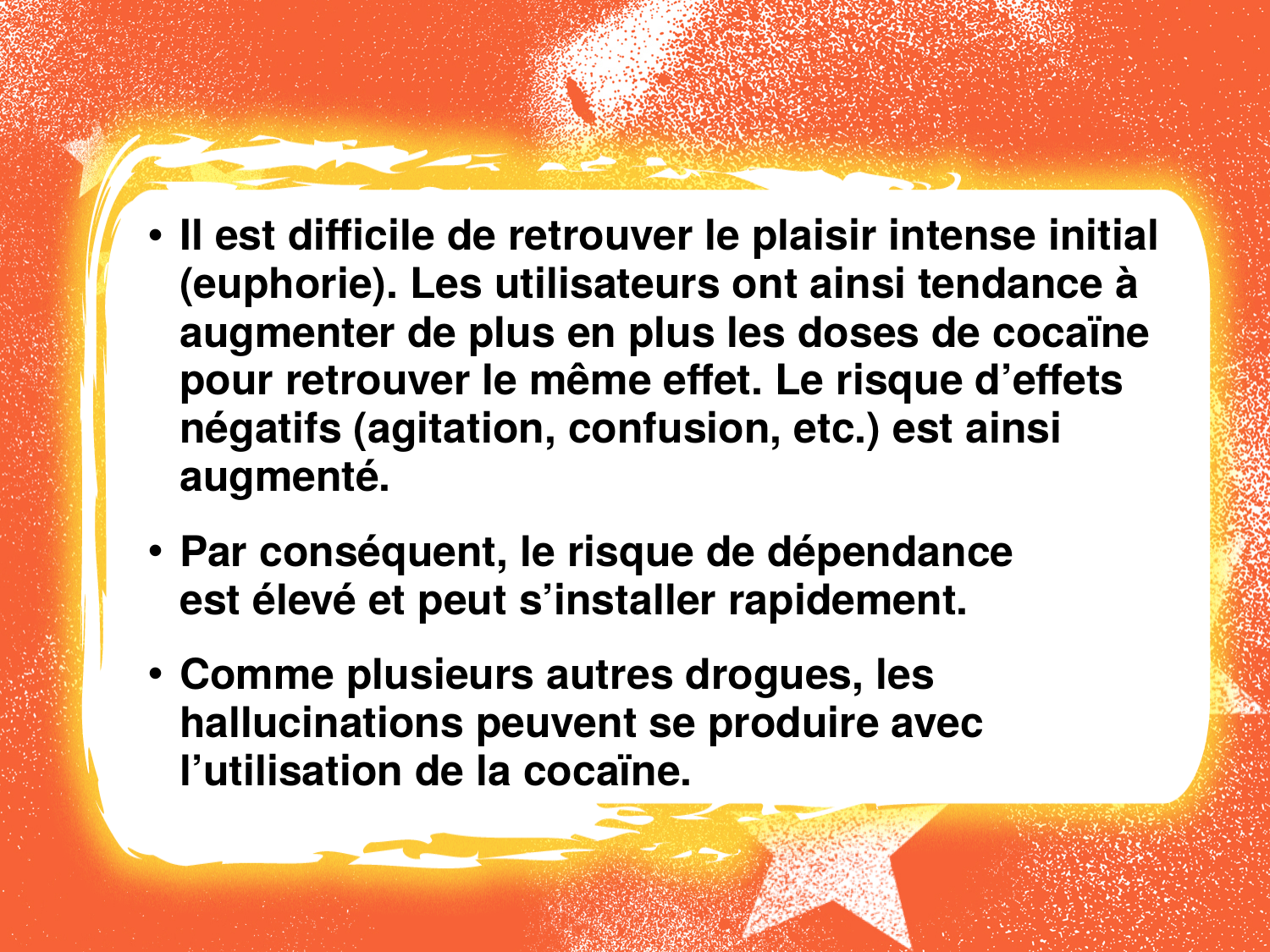

Il est difficile de retrouver le plaisir intense initial (euphorie). Les utilisateurs ont ainsi tendance à augmenter de plus en plus les doses de cocaïne pour retrouver le même effet. Le risque d’effets négatifs (agitation, confusion, etc.) est ainsi augmenté.
Par conséquent, le risque de dépendance
est élevé et peut s’installer rapidement.
Comme plusieurs autres drogues, les hallucinations peuvent se produire avec l’utilisation de la cocaïne.